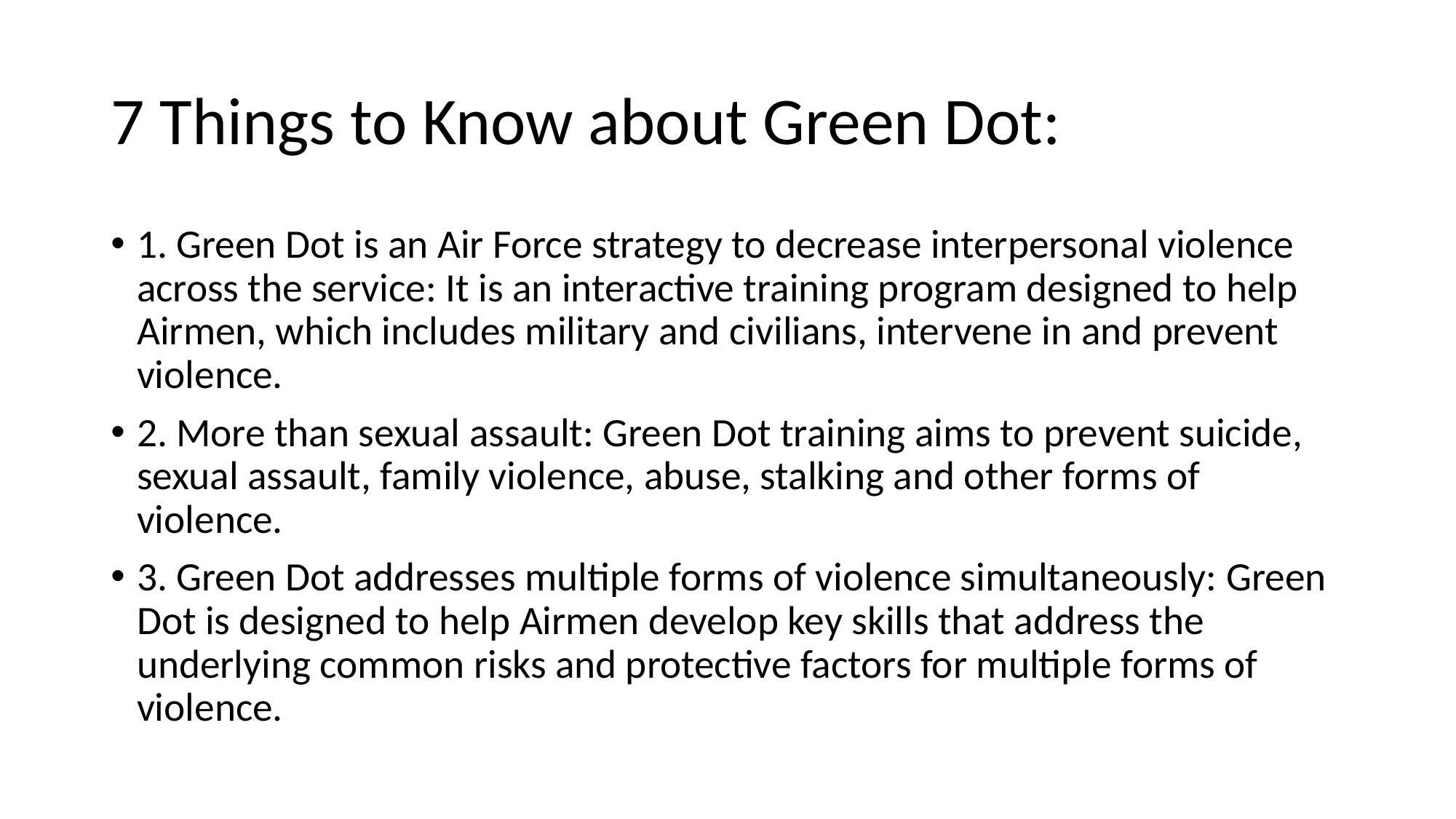

# 7 Things to Know about Green Dot:
1. Green Dot is an Air Force strategy to decrease interpersonal violence across the service: It is an interactive training program designed to help Airmen, which includes military and civilians, intervene in and prevent violence.
2. More than sexual assault: Green Dot training aims to prevent suicide, sexual assault, family violence, abuse, stalking and other forms of violence.
3. Green Dot addresses multiple forms of violence simultaneously: Green Dot is designed to help Airmen develop key skills that address the underlying common risks and protective factors for multiple forms of violence.